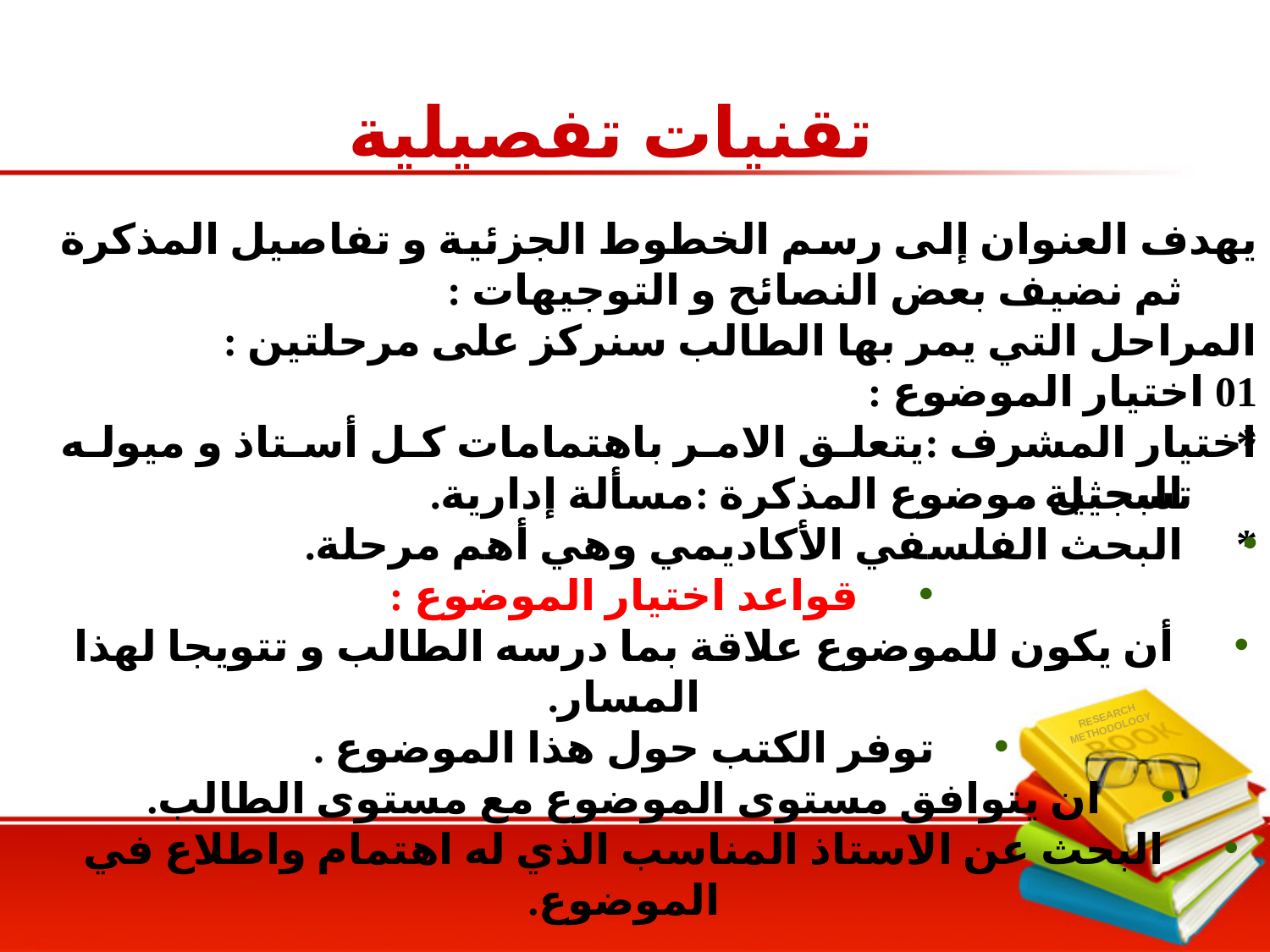

# تقنيات تفصيلية

يهدف العنوان إلى رسم الخطوط الجزئية و تفاصيل المذكرة ثم نضيف بعض النصائح و التوجيهات :
المراحل التي يمر بها الطالب سنركز على مرحلتين :
01 اختيار الموضوع :
اختيار المشرف :يتعلق الامر باهتمامات كل أستاذ و ميوله البحثية .
*
*
      تسجيل موضوع المذكرة :مسألة إدارية.
البحث الفلسفي الأكاديمي وهي أهم مرحلة.
قواعد اختيار الموضوع :
أن يكون للموضوع علاقة بما درسه الطالب و تتويجا لهذا المسار.
توفر الكتب حول هذا الموضوع .
ان يتوافق مستوى الموضوع مع مستوى الطالب.
البحث عن الاستاذ المناسب الذي له اهتمام واطلاع في الموضوع.

RESEARCH
METHODOLOGY